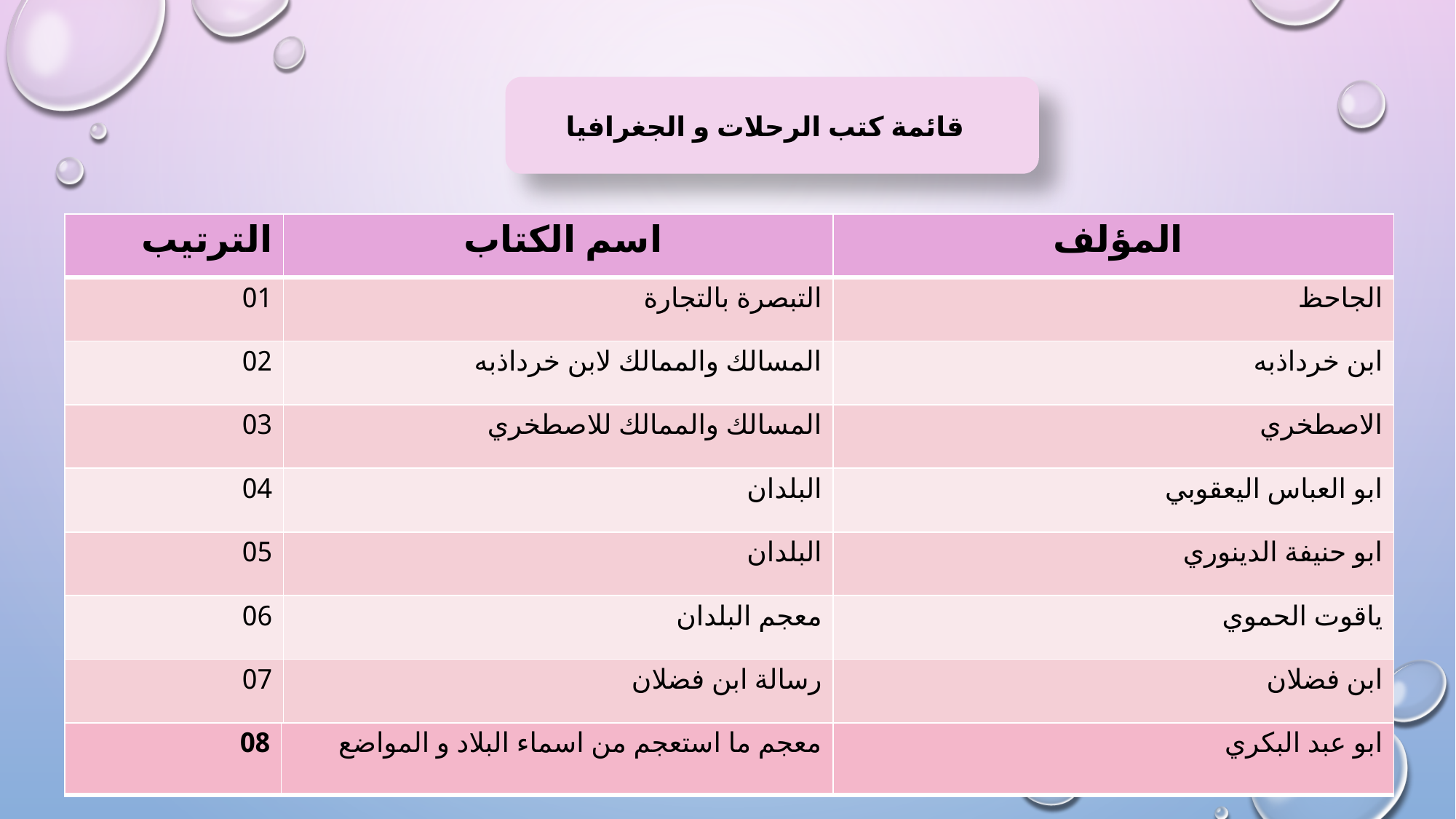

قائمة كتب الرحلات و الجغرافيا
| الترتيب | اسم الكتاب | المؤلف |
| --- | --- | --- |
| 01 | التبصرة بالتجارة | الجاحظ |
| 02 | المسالك والممالك لابن خرداذبه | ابن خرداذبه |
| 03 | المسالك والممالك للاصطخري | الاصطخري |
| 04 | البلدان | ابو العباس اليعقوبي |
| 05 | البلدان | ابو حنيفة الدينوري |
| 06 | معجم البلدان | ياقوت الحموي |
| 07 | رسالة ابن فضلان | ابن فضلان |
| 08 | معجم ما استعجم من اسماء البلاد و المواضع | ابو عبد البكري |
| --- | --- | --- |